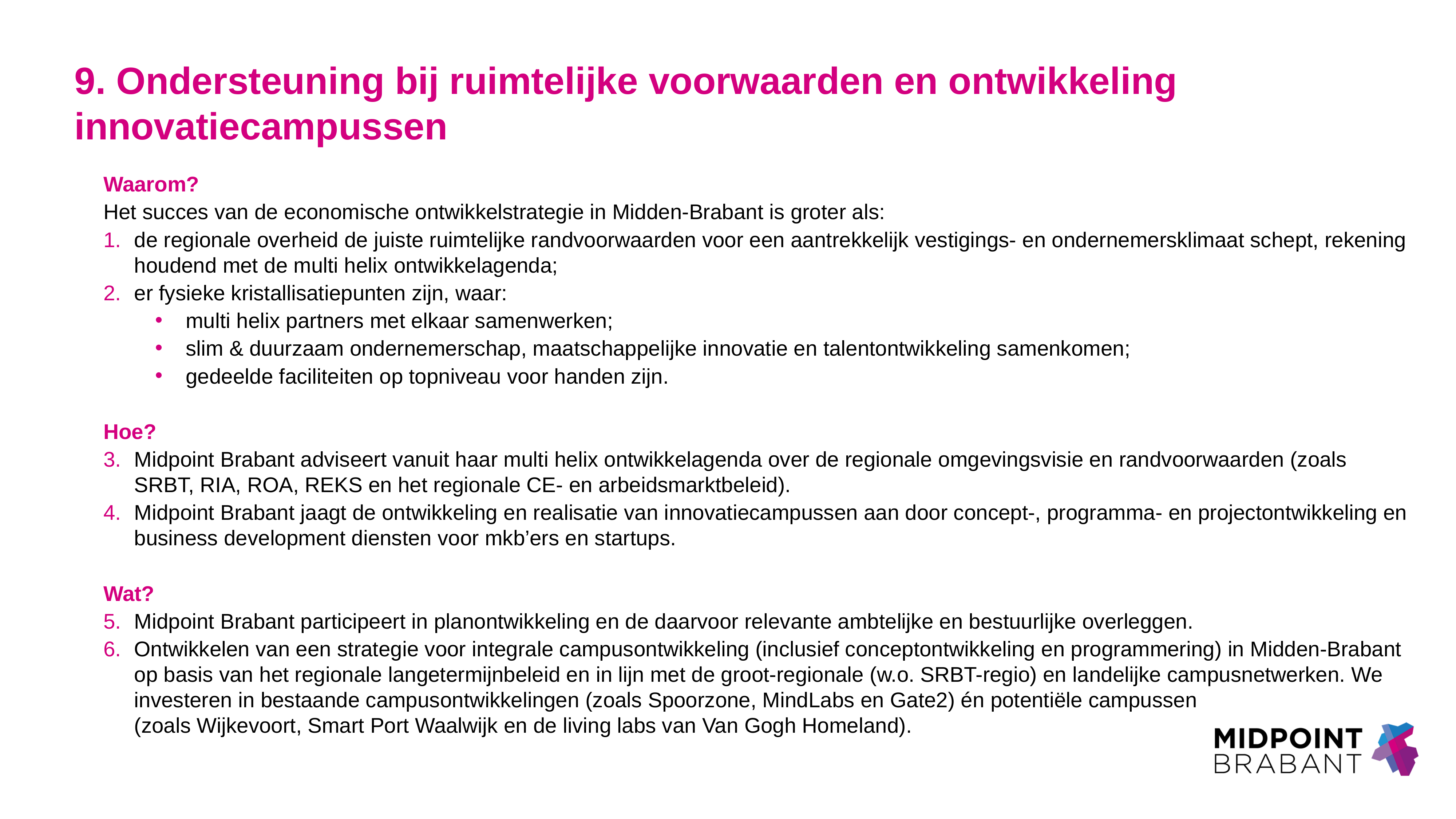

# 9. Ondersteuning bij ruimtelijke voorwaarden en ontwikkeling innovatiecampussen
Waarom?
Het succes van de economische ontwikkelstrategie in Midden-Brabant is groter als:
de regionale overheid de juiste ruimtelijke randvoorwaarden voor een aantrekkelijk vestigings- en ondernemersklimaat schept, rekening houdend met de multi helix ontwikkelagenda;
er fysieke kristallisatiepunten zijn, waar:
multi helix partners met elkaar samenwerken;
slim & duurzaam ondernemerschap, maatschappelijke innovatie en talentontwikkeling samenkomen;
gedeelde faciliteiten op topniveau voor handen zijn.

Hoe?
Midpoint Brabant adviseert vanuit haar multi helix ontwikkelagenda over de regionale omgevingsvisie en randvoorwaarden (zoals SRBT, RIA, ROA, REKS en het regionale CE- en arbeidsmarktbeleid).
Midpoint Brabant jaagt de ontwikkeling en realisatie van innovatiecampussen aan door concept-, programma- en projectontwikkeling en business development diensten voor mkb’ers en startups.

Wat?
Midpoint Brabant participeert in planontwikkeling en de daarvoor relevante ambtelijke en bestuurlijke overleggen.
Ontwikkelen van een strategie voor integrale campusontwikkeling (inclusief conceptontwikkeling en programmering) in Midden-Brabant op basis van het regionale langetermijnbeleid en in lijn met de groot-regionale (w.o. SRBT-regio) en landelijke campusnetwerken. We investeren in bestaande campusontwikkelingen (zoals Spoorzone, MindLabs en Gate2) én potentiële campussen                             (zoals Wijkevoort, Smart Port Waalwijk en de living labs van Van Gogh Homeland).